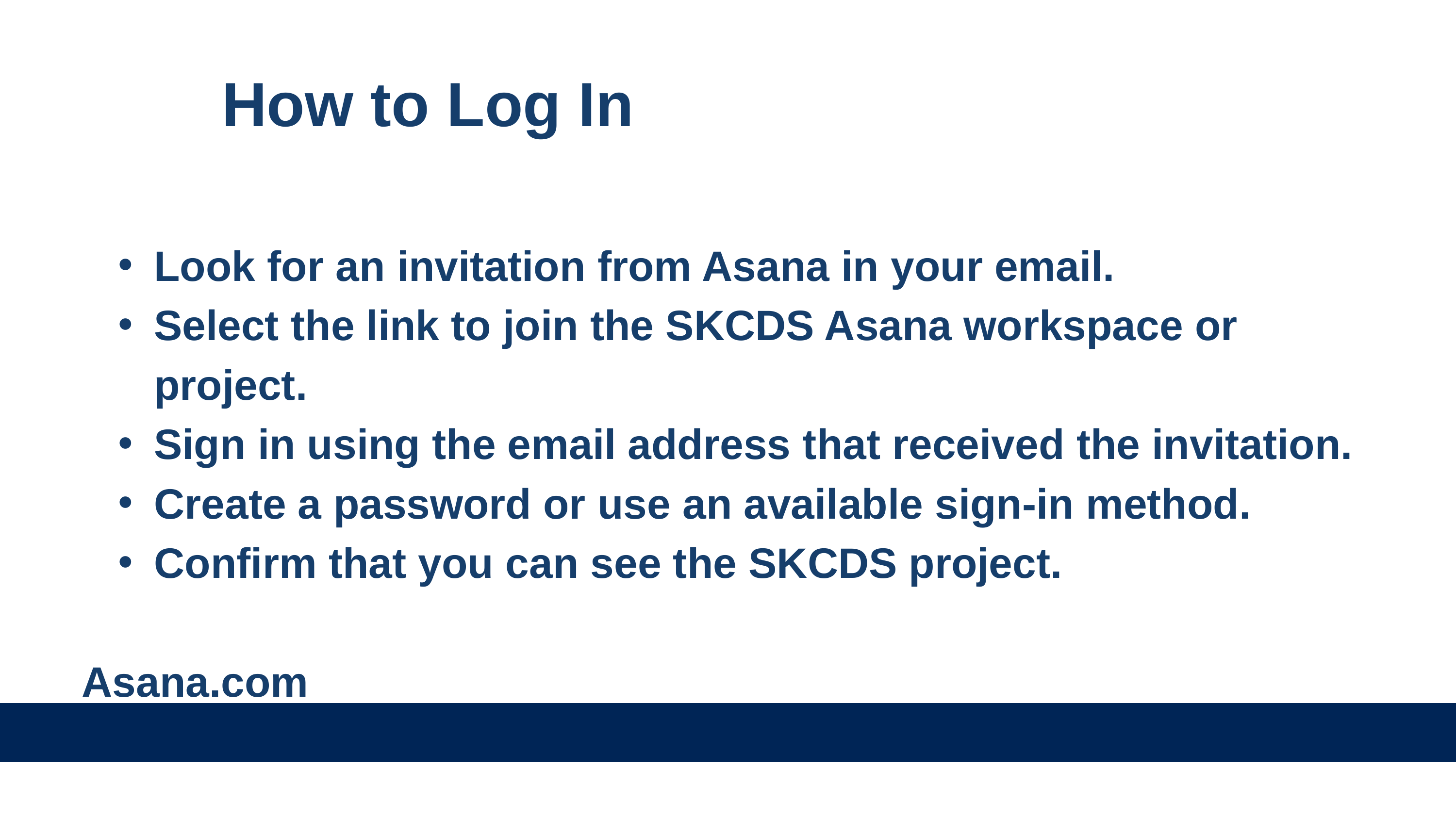

How to Log In
Look for an invitation from Asana in your email.
Select the link to join the SKCDS Asana workspace or project.
Sign in using the email address that received the invitation.
Create a password or use an available sign-in method.
Confirm that you can see the SKCDS project.

Asana.com